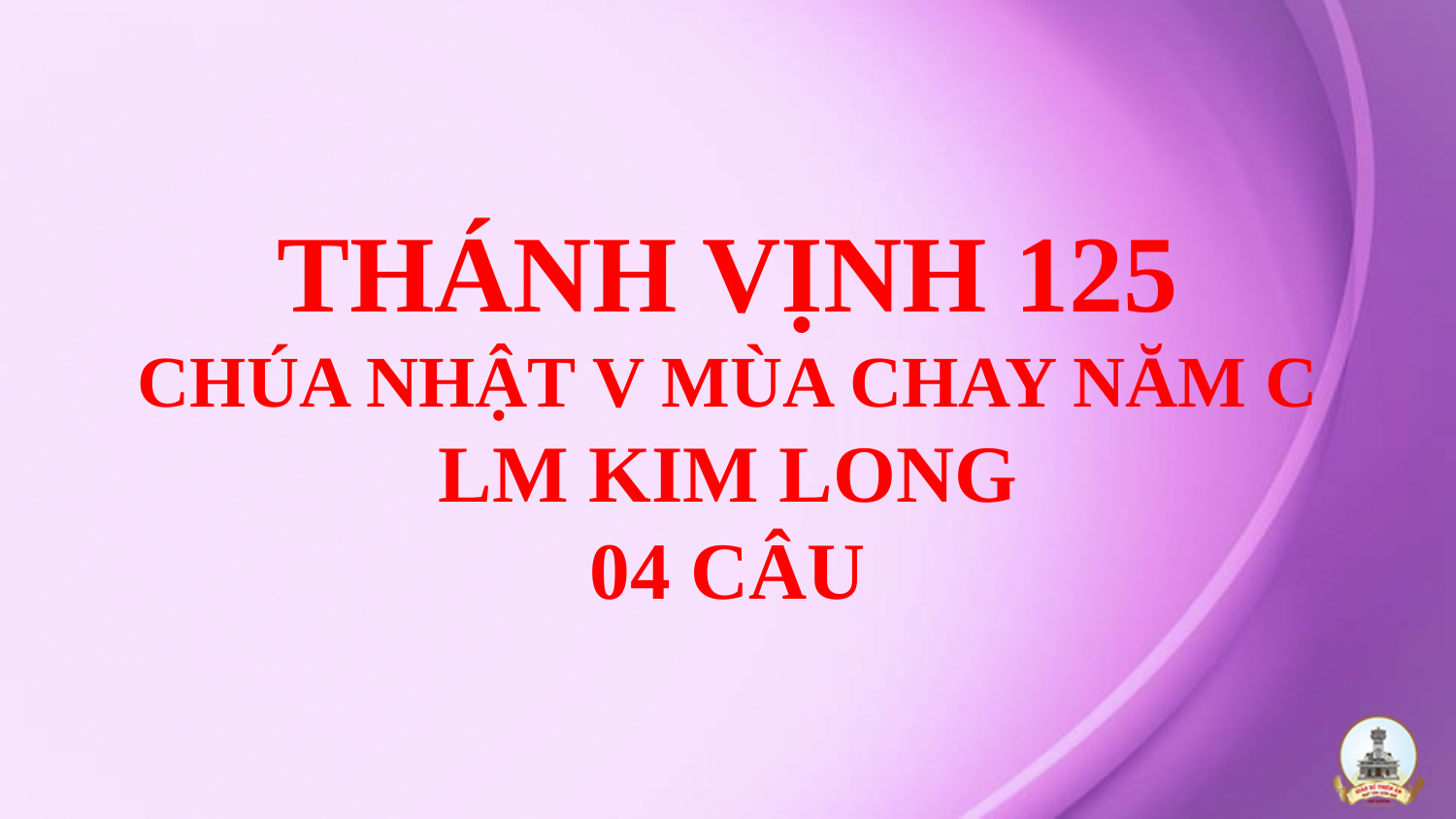

# thánh vịnh 125 chúa nhật V mùa chay năm c lm kim long 04 câu